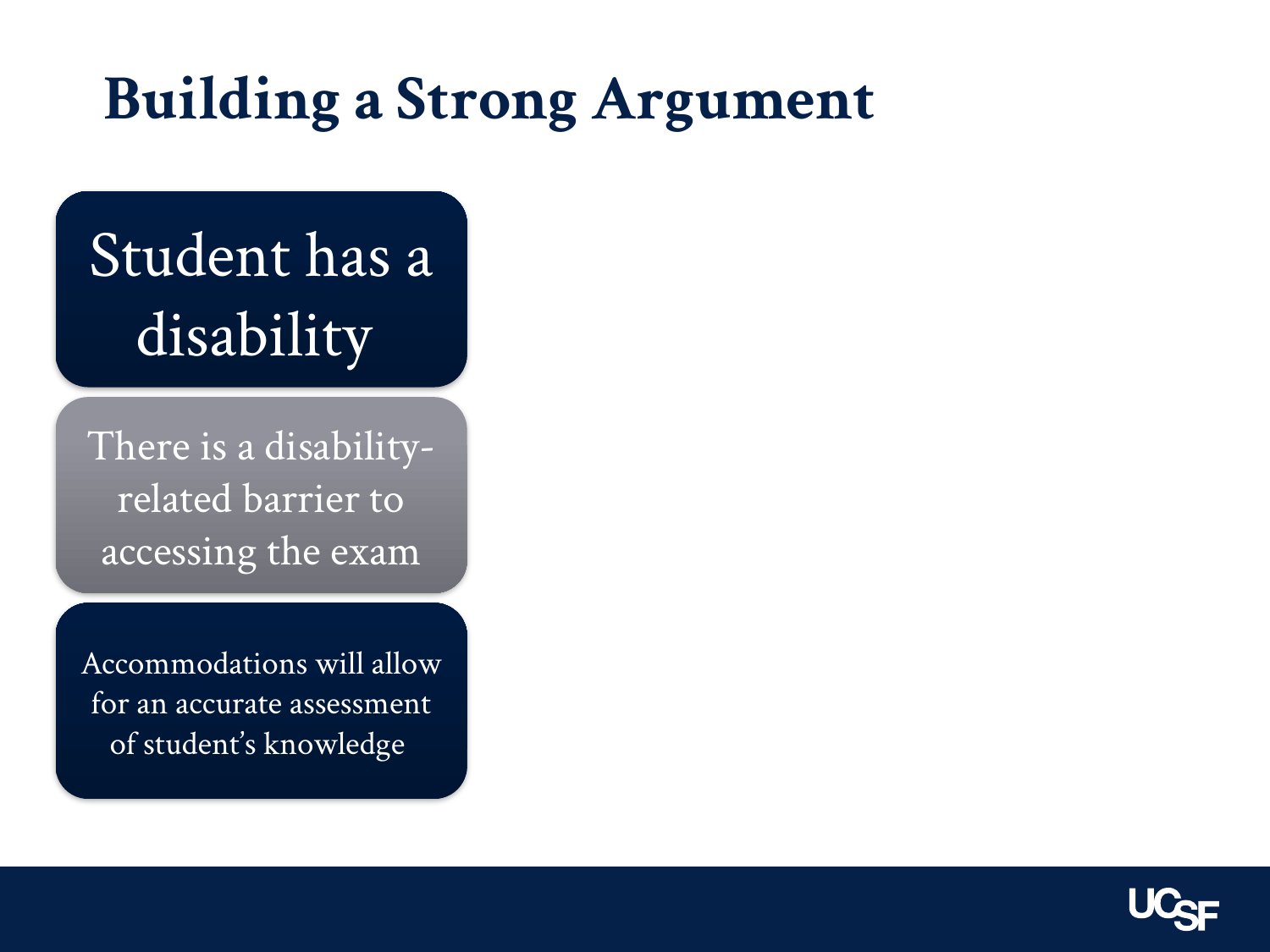

# Building a Strong Argument
Student has a disability
There is a disability-related barrier to accessing the exam
Accommodations will allow for an accurate assessment of student’s knowledge